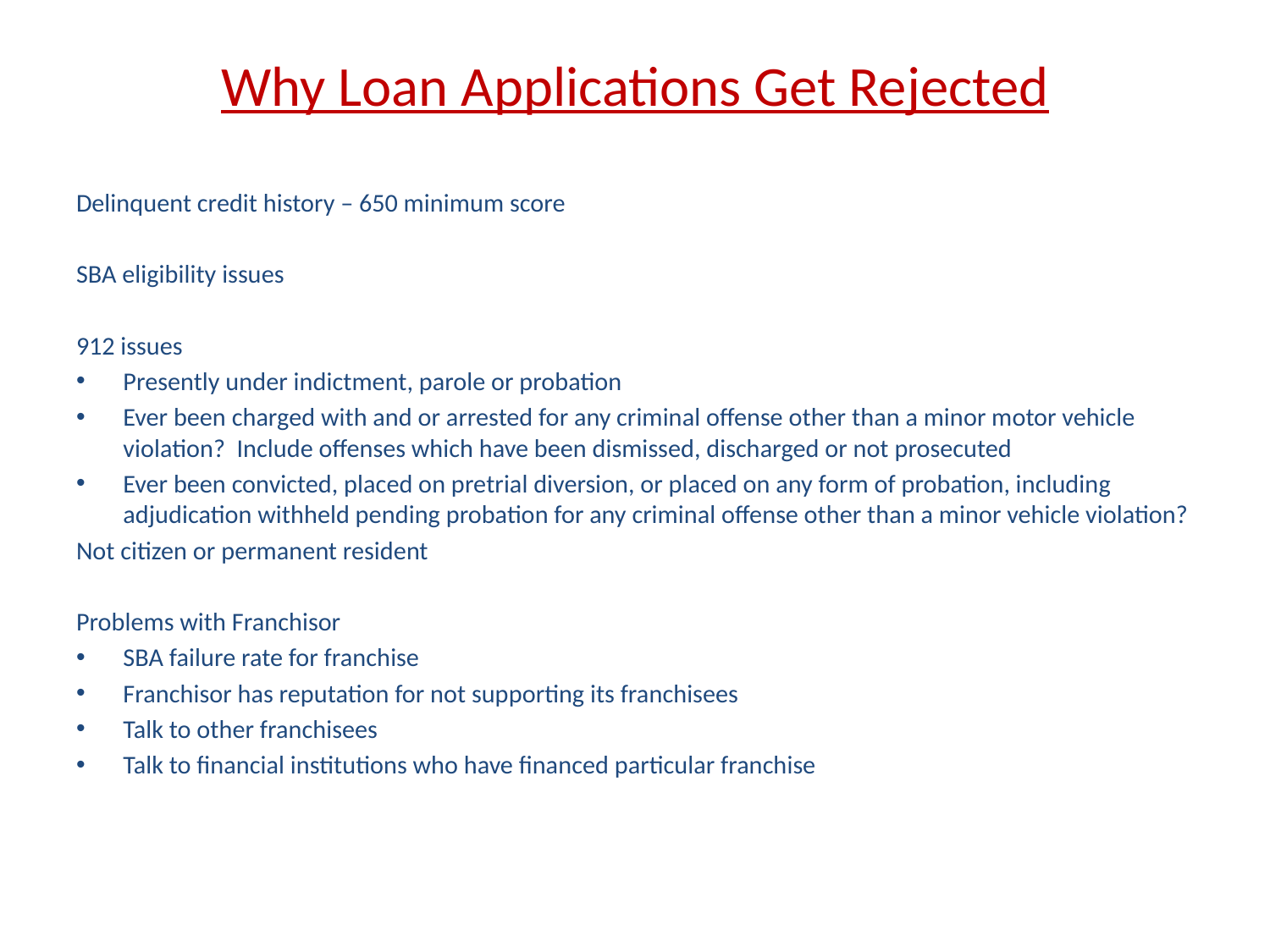

# Why Loan Applications Get Rejected
Delinquent credit history – 650 minimum score

SBA eligibility issues

912 issues
Presently under indictment, parole or probation
Ever been charged with and or arrested for any criminal offense other than a minor motor vehicle violation?  Include offenses which have been dismissed, discharged or not prosecuted
Ever been convicted, placed on pretrial diversion, or placed on any form of probation, including adjudication withheld pending probation for any criminal offense other than a minor vehicle violation?
Not citizen or permanent resident

Problems with Franchisor
SBA failure rate for franchise
Franchisor has reputation for not supporting its franchisees
Talk to other franchisees
Talk to financial institutions who have financed particular franchise